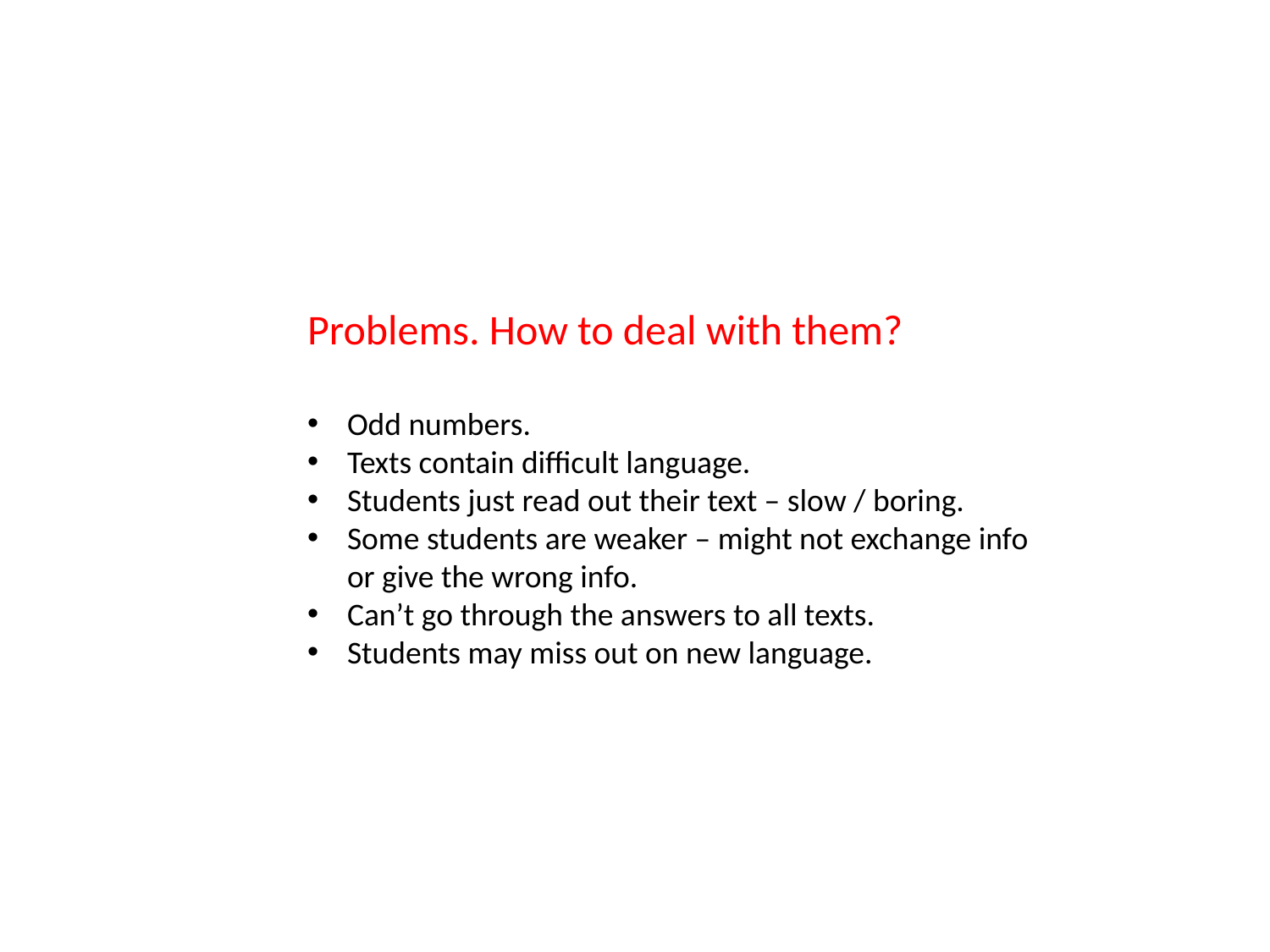

Problems. How to deal with them?

Odd numbers.
Texts contain difficult language.
Students just read out their text – slow / boring.
Some students are weaker – might not exchange info or give the wrong info.
Can’t go through the answers to all texts.
Students may miss out on new language.